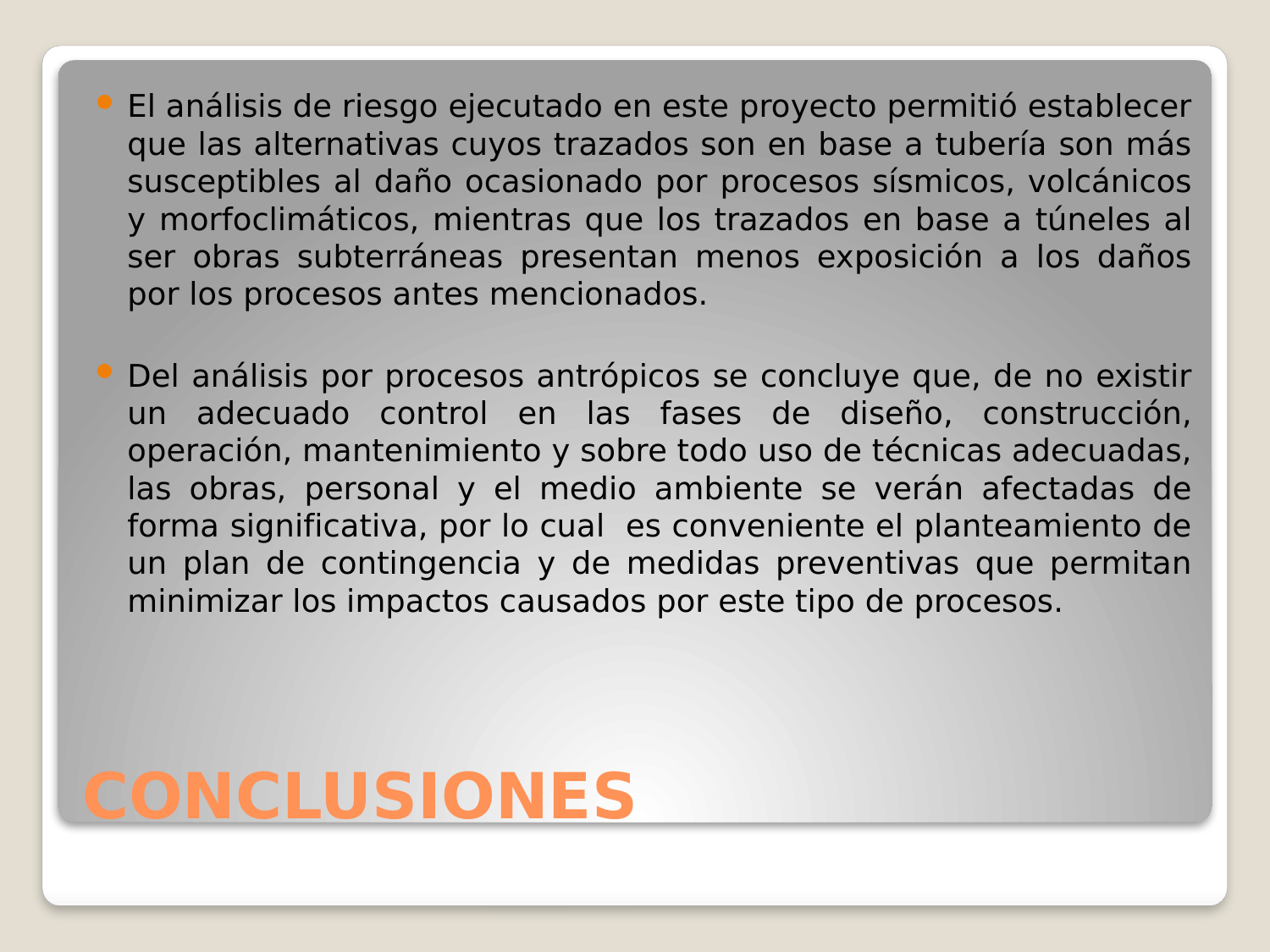

El análisis de riesgo ejecutado en este proyecto permitió establecer que las alternativas cuyos trazados son en base a tubería son más susceptibles al daño ocasionado por procesos sísmicos, volcánicos y morfoclimáticos, mientras que los trazados en base a túneles al ser obras subterráneas presentan menos exposición a los daños por los procesos antes mencionados.

Del análisis por procesos antrópicos se concluye que, de no existir un adecuado control en las fases de diseño, construcción, operación, mantenimiento y sobre todo uso de técnicas adecuadas, las obras, personal y el medio ambiente se verán afectadas de forma significativa, por lo cual  es conveniente el planteamiento de un plan de contingencia y de medidas preventivas que permitan minimizar los impactos causados por este tipo de procesos.

# CONCLUSIONES